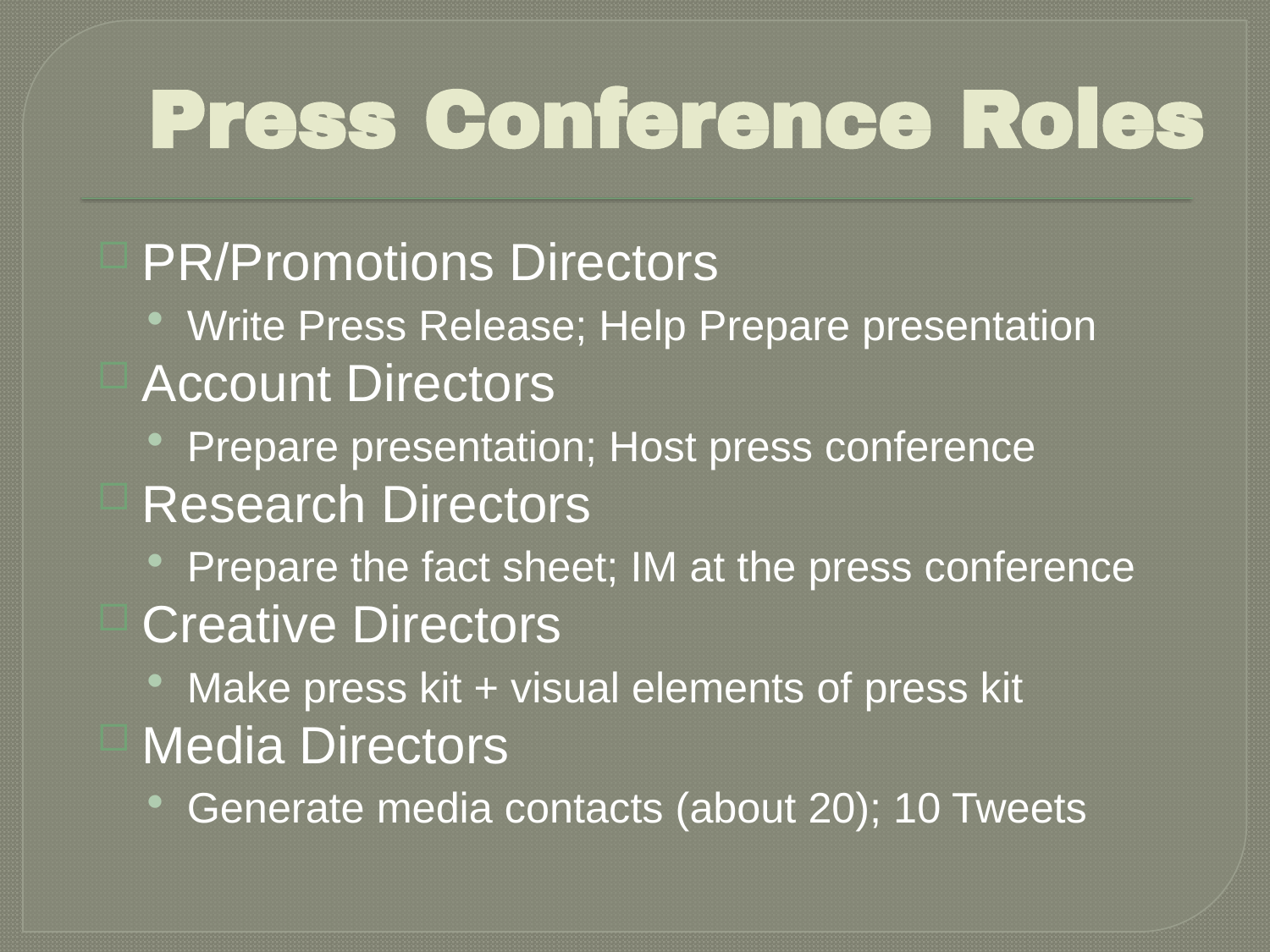

# Press Conference Roles
PR/Promotions Directors
Write Press Release; Help Prepare presentation
Account Directors
Prepare presentation; Host press conference
Research Directors
Prepare the fact sheet; IM at the press conference
Creative Directors
Make press kit + visual elements of press kit
Media Directors
Generate media contacts (about 20); 10 Tweets